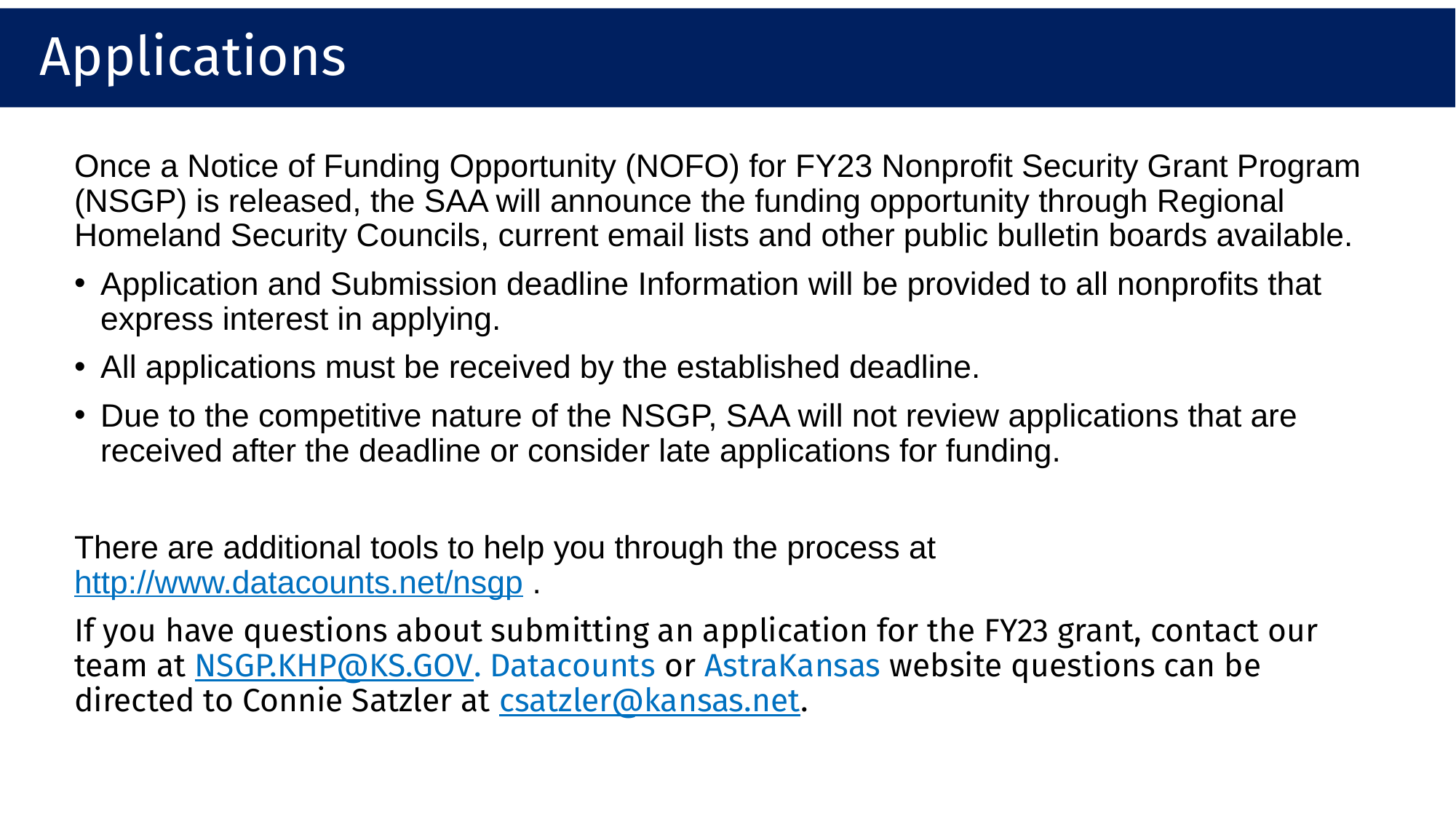

# Applications
Once a Notice of Funding Opportunity (NOFO) for FY23 Nonprofit Security Grant Program (NSGP) is released, the SAA will announce the funding opportunity through Regional Homeland Security Councils, current email lists and other public bulletin boards available.
Application and Submission deadline Information will be provided to all nonprofits that express interest in applying.
All applications must be received by the established deadline.
Due to the competitive nature of the NSGP, SAA will not review applications that are received after the deadline or consider late applications for funding.

There are additional tools to help you through the process at http://www.datacounts.net/nsgp .
If you have questions about submitting an application for the FY23 grant, contact our team at NSGP.KHP@KS.GOV. Datacounts or AstraKansas website questions can be directed to Connie Satzler at csatzler@kansas.net.